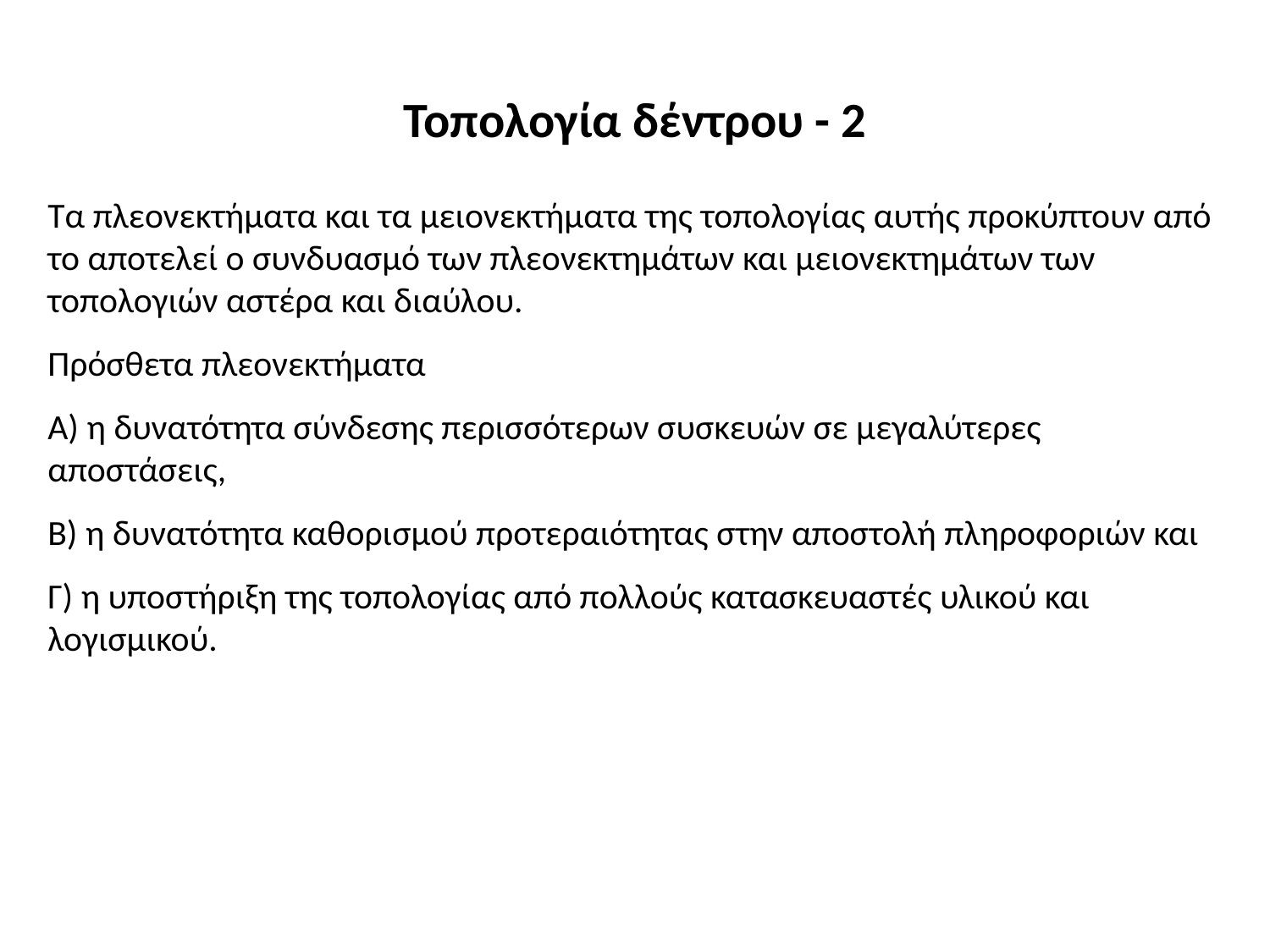

# Τοπολογία δέντρου - 2
Τα πλεονεκτήματα και τα μειονεκτήματα της τοπολογίας αυτής προκύπτουν από το αποτελεί ο συνδυασμό των πλεονεκτημάτων και μειονεκτημάτων των τοπολογιών αστέρα και διαύλου.
Πρόσθετα πλεονεκτήματα
Α) η δυνατότητα σύνδεσης περισσότερων συσκευών σε μεγαλύτερες αποστάσεις,
Β) η δυνατότητα καθορισμού προτεραιότητας στην αποστολή πληροφοριών και
Γ) η υποστήριξη της τοπολογίας από πολλούς κατασκευαστές υλικού και λογισμικού.